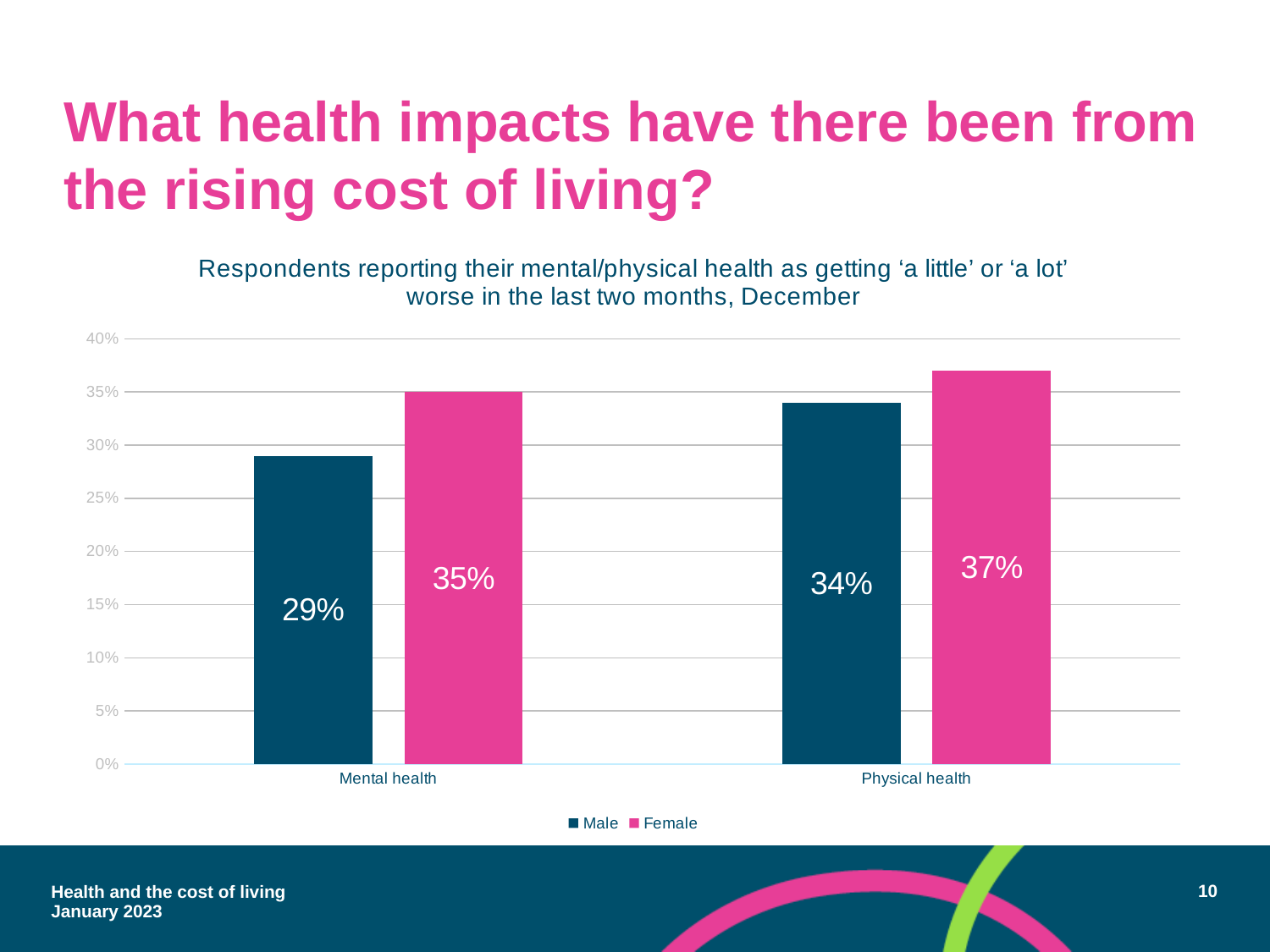

# What health impacts have there been from the rising cost of living?

### Chart: Respondents reporting their mental/physical health as getting ‘a little’ or ‘a lot’ worse in the last two months, December

| Category | Male | Female |
|---|---|---|
| Mental health | 0.29 | 0.35 |
| Physical health | 0.34 | 0.37 |
Health and the cost of living January 2023
10